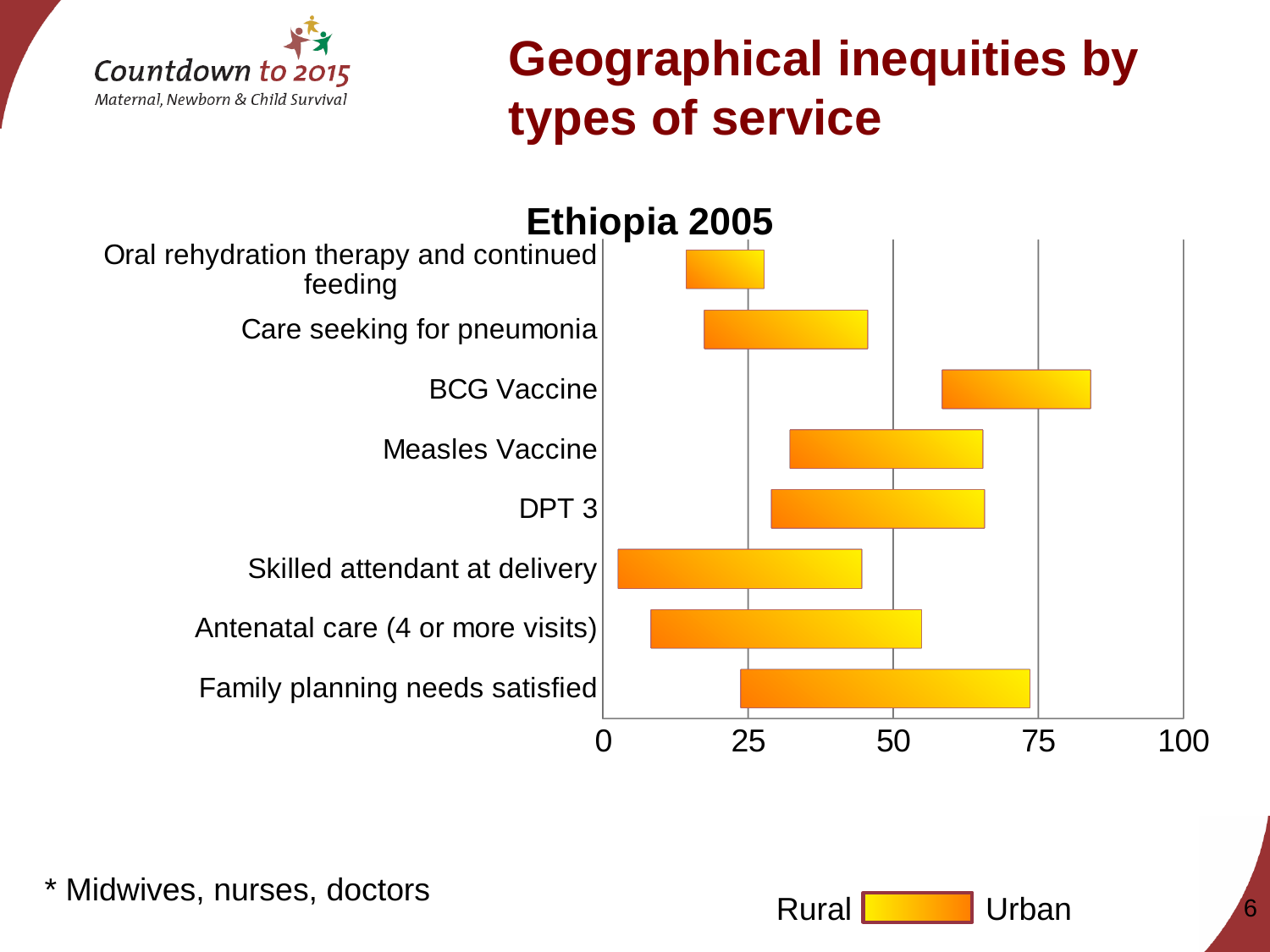

Geographical inequities by types of service

[unsupported chart]

* Midwives, nurses, doctors
Rural
Urban
6